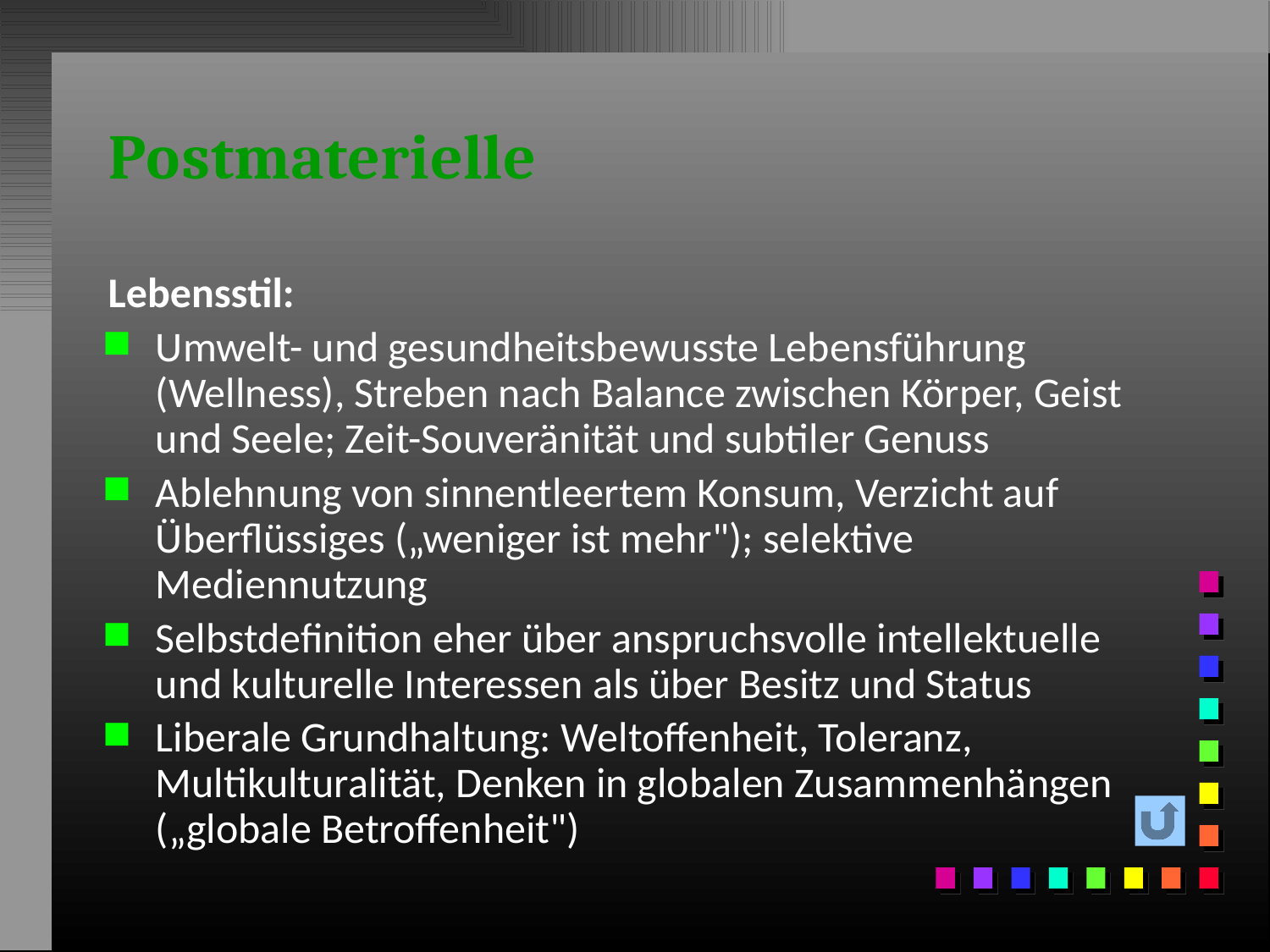

# Postmaterielle
Lebensstil:
Umwelt- und gesundheitsbewusste Lebensführung (Wellness), Streben nach Balance zwischen Körper, Geist und Seele; Zeit-Souveränität und subtiler Genuss
Ablehnung von sinnentleertem Konsum, Verzicht auf Überflüssiges („weniger ist mehr"); selektive Mediennutzung
Selbstdefinition eher über anspruchsvolle intellektuelle und kulturelle Interessen als über Besitz und Status
Liberale Grundhaltung: Weltoffenheit, Toleranz, Multikulturalität, Denken in globalen Zusammenhängen („globale Betroffenheit")